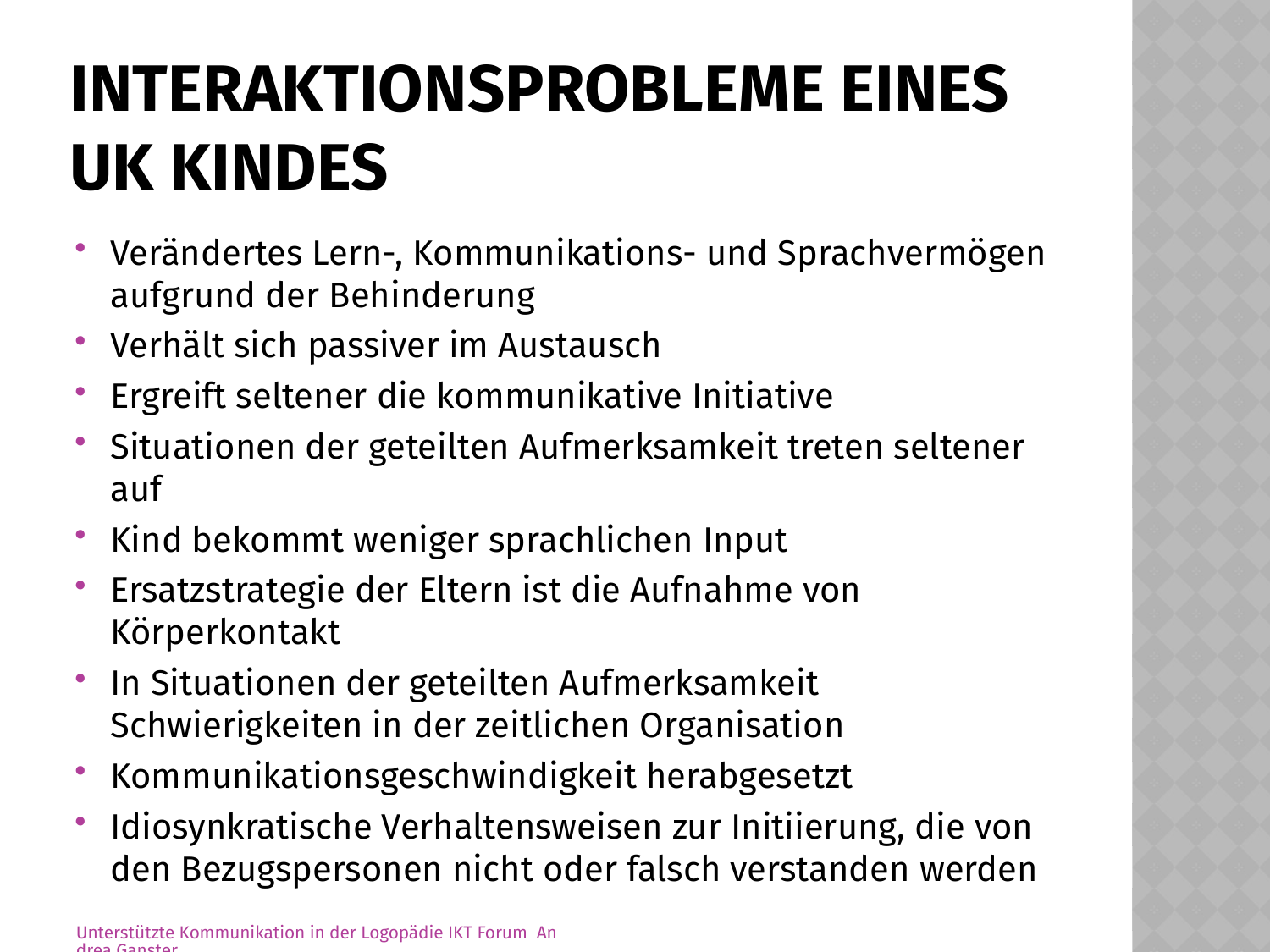

# Interaktionsprobleme eines UK Kindes
Verändertes Lern-, Kommunikations- und Sprachvermögen aufgrund der Behinderung
Verhält sich passiver im Austausch
Ergreift seltener die kommunikative Initiative
Situationen der geteilten Aufmerksamkeit treten seltener auf
Kind bekommt weniger sprachlichen Input
Ersatzstrategie der Eltern ist die Aufnahme von Körperkontakt
In Situationen der geteilten Aufmerksamkeit Schwierigkeiten in der zeitlichen Organisation
Kommunikationsgeschwindigkeit herabgesetzt
Idiosynkratische Verhaltensweisen zur Initiierung, die von den Bezugspersonen nicht oder falsch verstanden werden
Unterstützte Kommunikation in der Logopädie IKT Forum  Andrea Ganster